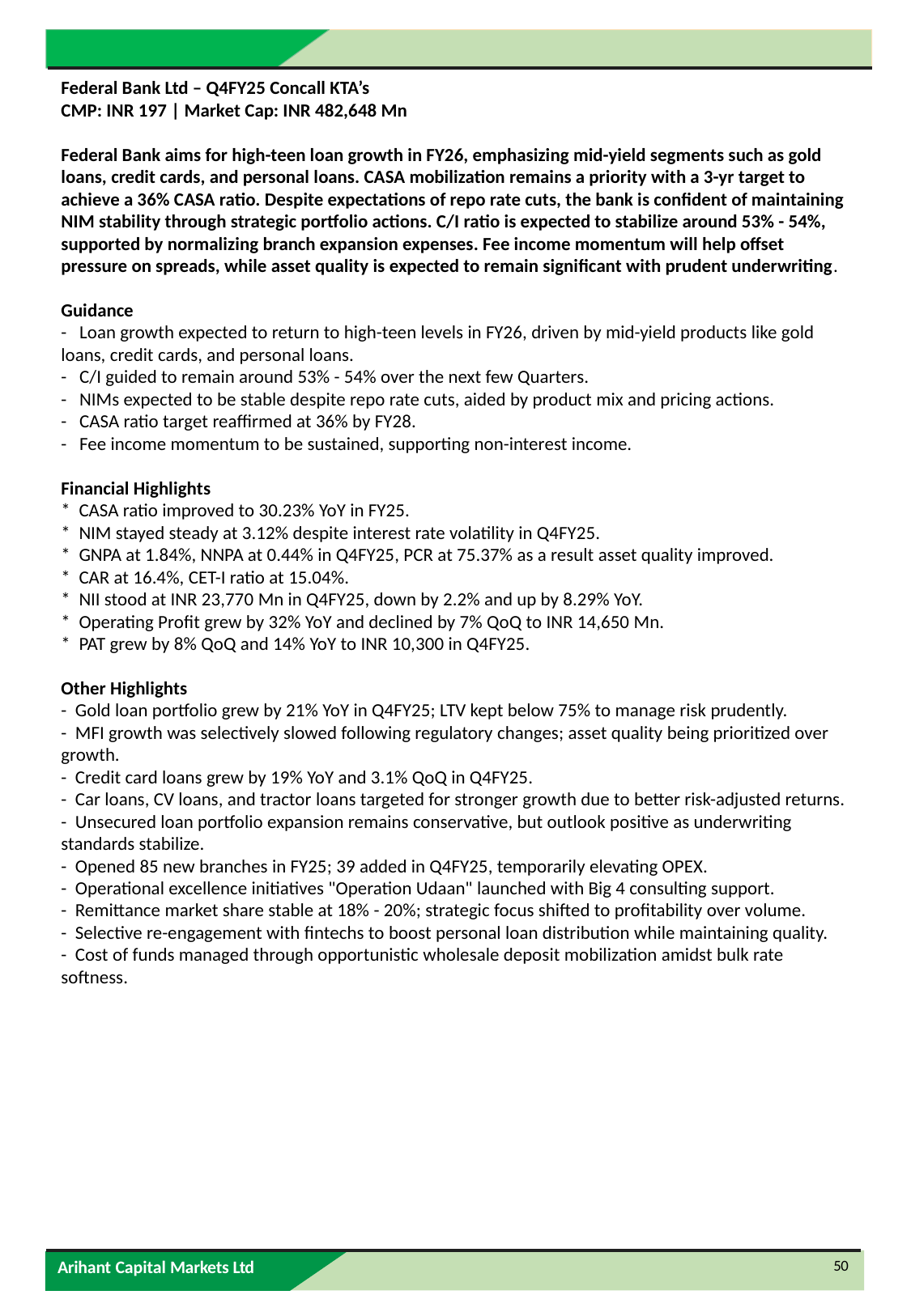

Federal Bank Ltd – Q4FY25 Concall KTA’s
CMP: INR 197 | Market Cap: INR 482,648 Mn

Federal Bank aims for high-teen loan growth in FY26, emphasizing mid-yield segments such as gold loans, credit cards, and personal loans. CASA mobilization remains a priority with a 3-yr target to achieve a 36% CASA ratio. Despite expectations of repo rate cuts, the bank is confident of maintaining NIM stability through strategic portfolio actions. C/I ratio is expected to stabilize around 53% - 54%, supported by normalizing branch expansion expenses. Fee income momentum will help offset pressure on spreads, while asset quality is expected to remain significant with prudent underwriting.

Guidance
-   Loan growth expected to return to high-teen levels in FY26, driven by mid-yield products like gold loans, credit cards, and personal loans.
-   C/I guided to remain around 53% - 54% over the next few Quarters.
-   NIMs expected to be stable despite repo rate cuts, aided by product mix and pricing actions.
-   CASA ratio target reaffirmed at 36% by FY28.
-   Fee income momentum to be sustained, supporting non-interest income.

Financial Highlights
*  CASA ratio improved to 30.23% YoY in FY25.
*  NIM stayed steady at 3.12% despite interest rate volatility in Q4FY25.
*  GNPA at 1.84%, NNPA at 0.44% in Q4FY25, PCR at 75.37% as a result asset quality improved.
*  CAR at 16.4%, CET-I ratio at 15.04%.
*  NII stood at INR 23,770 Mn in Q4FY25, down by 2.2% and up by 8.29% YoY.
*  Operating Profit grew by 32% YoY and declined by 7% QoQ to INR 14,650 Mn.
*  PAT grew by 8% QoQ and 14% YoY to INR 10,300 in Q4FY25.

Other Highlights
-  Gold loan portfolio grew by 21% YoY in Q4FY25; LTV kept below 75% to manage risk prudently.
-  MFI growth was selectively slowed following regulatory changes; asset quality being prioritized over growth.
-  Credit card loans grew by 19% YoY and 3.1% QoQ in Q4FY25.
-  Car loans, CV loans, and tractor loans targeted for stronger growth due to better risk-adjusted returns.
-  Unsecured loan portfolio expansion remains conservative, but outlook positive as underwriting standards stabilize.
-  Opened 85 new branches in FY25; 39 added in Q4FY25, temporarily elevating OPEX.
-  Operational excellence initiatives "Operation Udaan" launched with Big 4 consulting support.
-  Remittance market share stable at 18% - 20%; strategic focus shifted to profitability over volume.
-  Selective re-engagement with fintechs to boost personal loan distribution while maintaining quality.
-  Cost of funds managed through opportunistic wholesale deposit mobilization amidst bulk rate softness.
50
Arihant Capital Markets Ltd